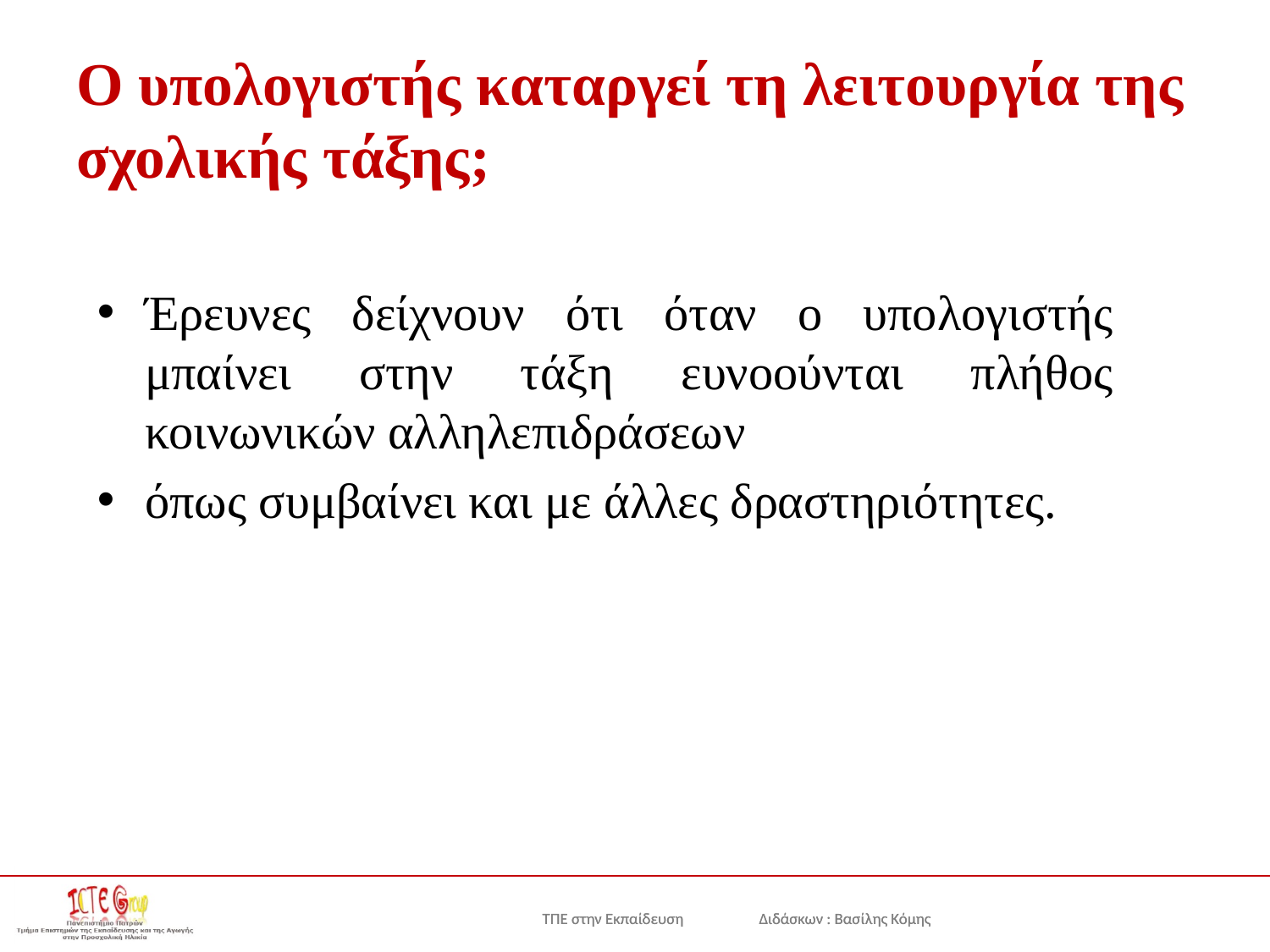

# Ο υπολογιστής καταργεί τη λειτουργία της σχολικής τάξης;
Έρευνες δείχνουν ότι όταν ο υπολογιστής μπαίνει στην τάξη ευνοούνται πλήθος κοινωνικών αλληλεπιδράσεων
όπως συμβαίνει και με άλλες δραστηριότητες.